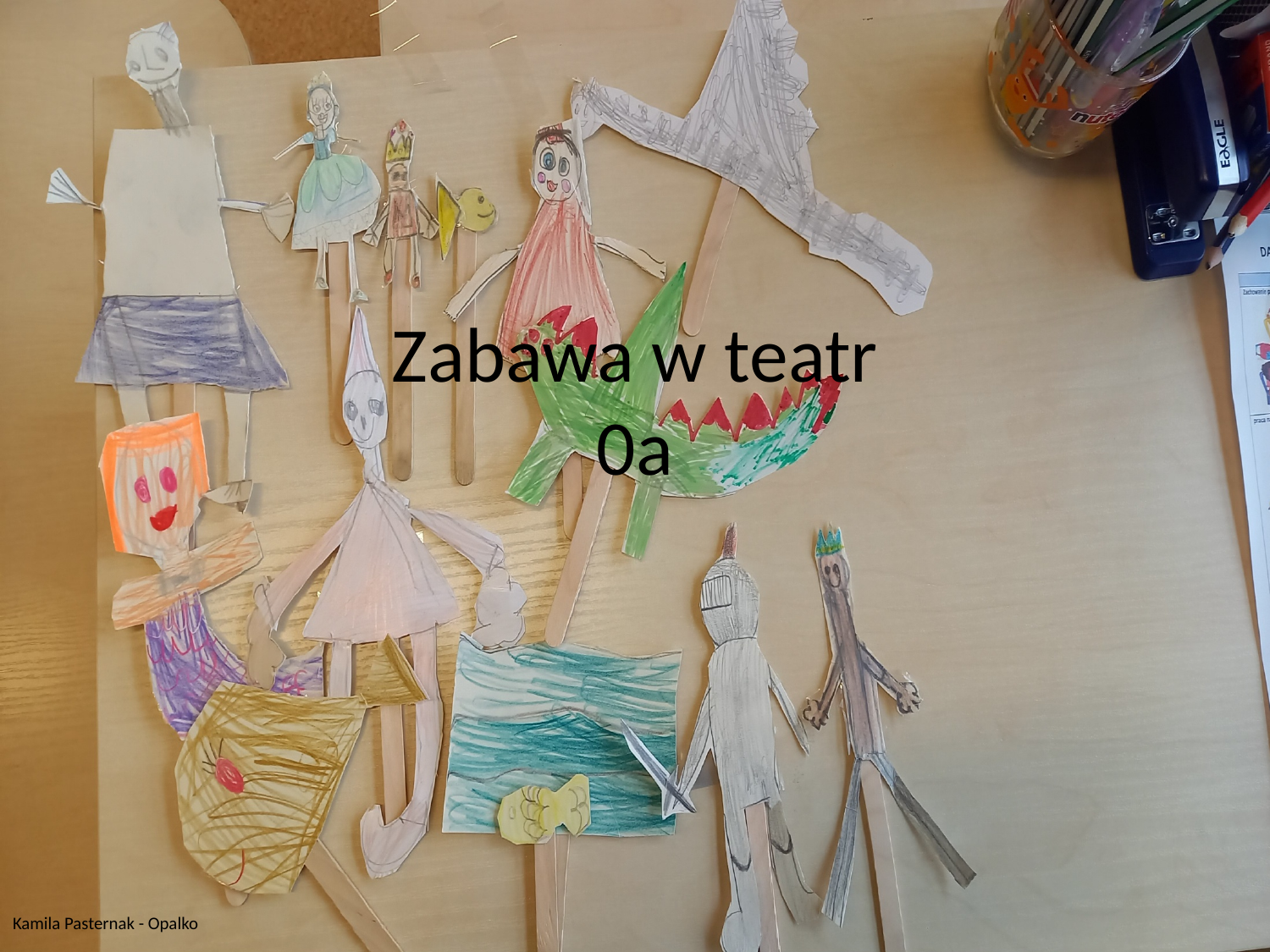

# Zabawa w teatr 0a
Kamila Pasternak - Opalko